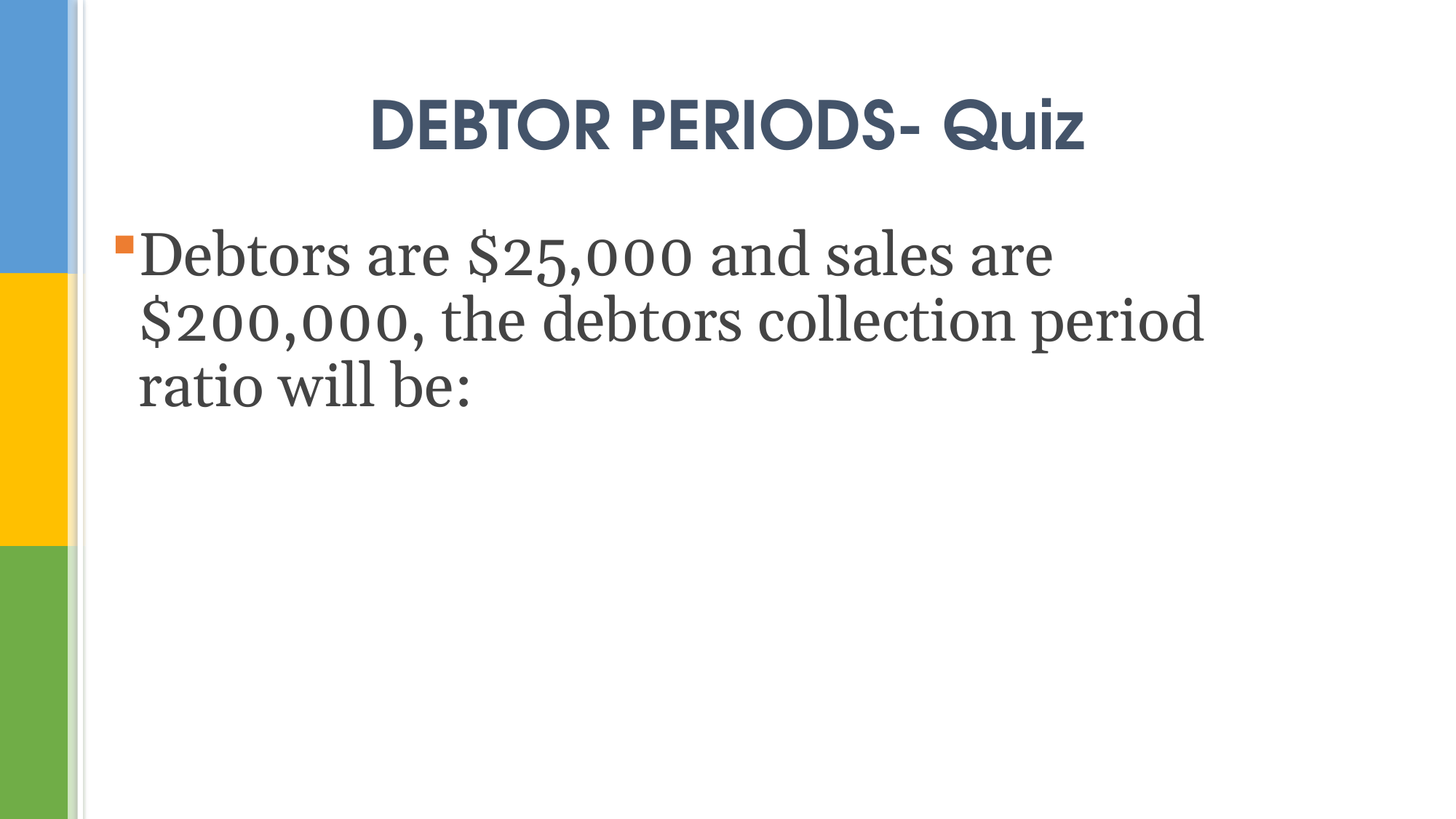

# DEBTOR PERIODS- Quiz
Debtors are $25,000 and sales are $200,000, the debtors collection period ratio will be: